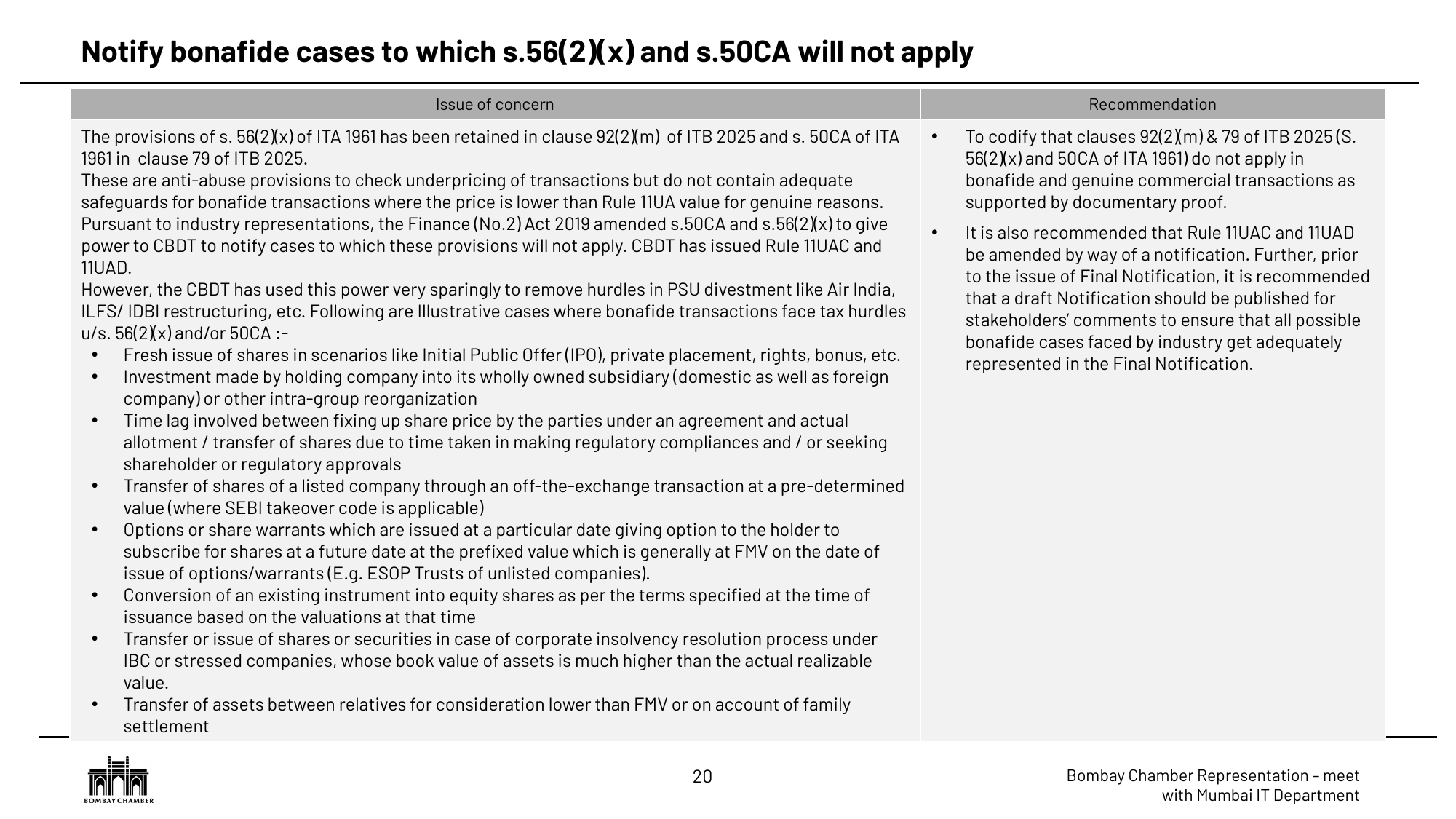

Notify bonafide cases to which s.56(2)(x) and s.50CA will not apply
| Issue of concern | Recommendation |
| --- | --- |
| The provisions of s. 56(2)(x) of ITA 1961 has been retained in clause 92(2)(m) of ITB 2025 and s. 50CA of ITA 1961 in clause 79 of ITB 2025. These are anti-abuse provisions to check underpricing of transactions but do not contain adequate safeguards for bonafide transactions where the price is lower than Rule 11UA value for genuine reasons. Pursuant to industry representations, the Finance (No.2) Act 2019 amended s.50CA and s.56(2)(x) to give power to CBDT to notify cases to which these provisions will not apply. CBDT has issued Rule 11UAC and 11UAD. However, the CBDT has used this power very sparingly to remove hurdles in PSU divestment like Air India, ILFS/ IDBI restructuring, etc. Following are Illustrative cases where bonafide transactions face tax hurdles u/s. 56(2)(x) and/or 50CA :- Fresh issue of shares in scenarios like Initial Public Offer (IPO), private placement, rights, bonus, etc. Investment made by holding company into its wholly owned subsidiary (domestic as well as foreign company) or other intra-group reorganization Time lag involved between fixing up share price by the parties under an agreement and actual allotment / transfer of shares due to time taken in making regulatory compliances and / or seeking shareholder or regulatory approvals Transfer of shares of a listed company through an off-the-exchange transaction at a pre-determined value (where SEBI takeover code is applicable) Options or share warrants which are issued at a particular date giving option to the holder to subscribe for shares at a future date at the prefixed value which is generally at FMV on the date of issue of options/warrants (E.g. ESOP Trusts of unlisted companies). Conversion of an existing instrument into equity shares as per the terms specified at the time of issuance based on the valuations at that time Transfer or issue of shares or securities in case of corporate insolvency resolution process under IBC or stressed companies, whose book value of assets is much higher than the actual realizable value. Transfer of assets between relatives for consideration lower than FMV or on account of family settlement | To codify that clauses 92(2)(m) & 79 of ITB 2025 (S. 56(2)(x) and 50CA of ITA 1961) do not apply in bonafide and genuine commercial transactions as supported by documentary proof. It is also recommended that Rule 11UAC and 11UAD be amended by way of a notification. Further, prior to the issue of Final Notification, it is recommended that a draft Notification should be published for stakeholders’ comments to ensure that all possible bonafide cases faced by industry get adequately represented in the Final Notification. |